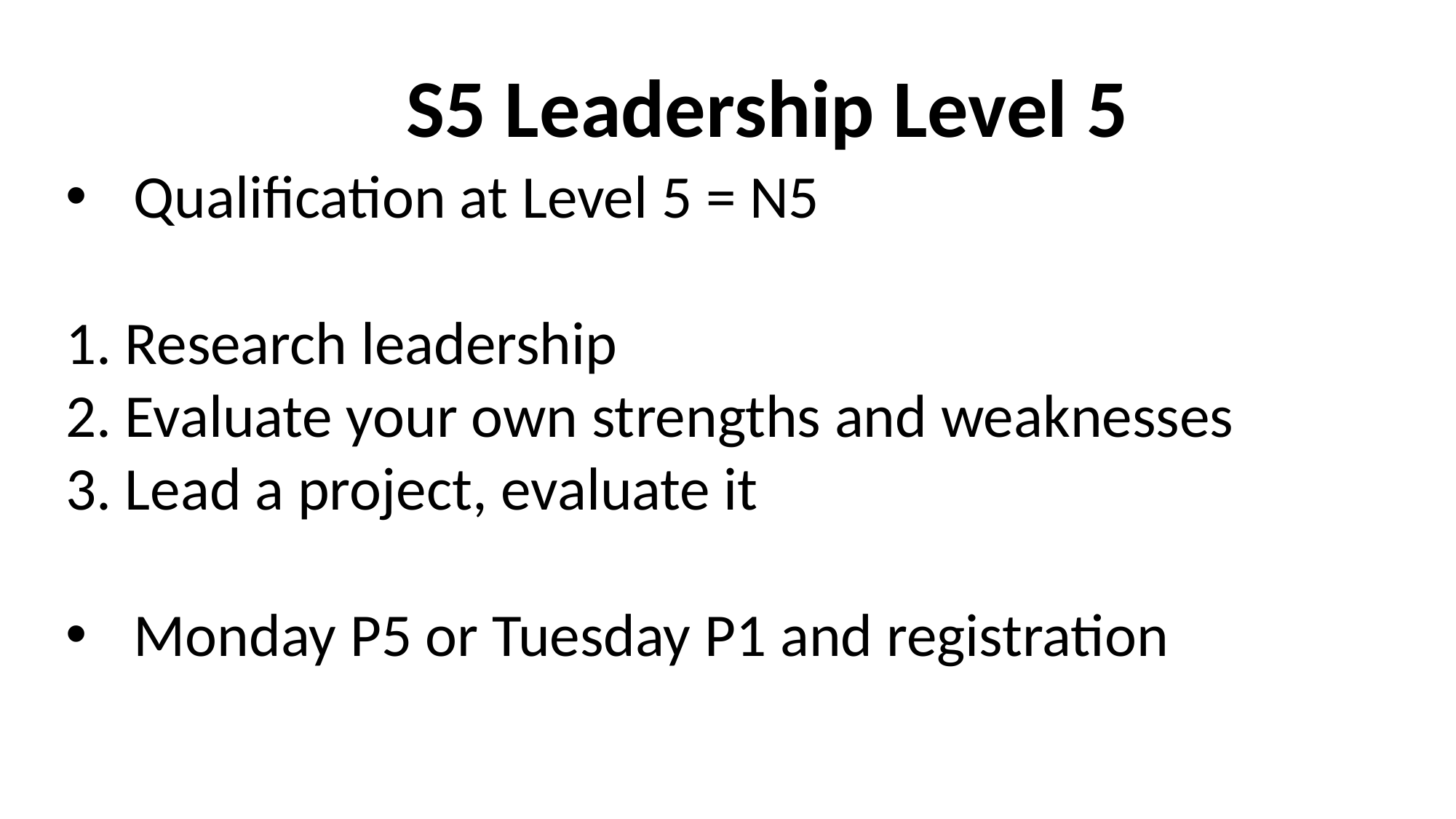

# S5 Leadership Level 5
Qualification at Level 5 = N5

1. Research leadership
2. Evaluate your own strengths and weaknesses
3. Lead a project, evaluate it

Monday P5 or Tuesday P1 and registration